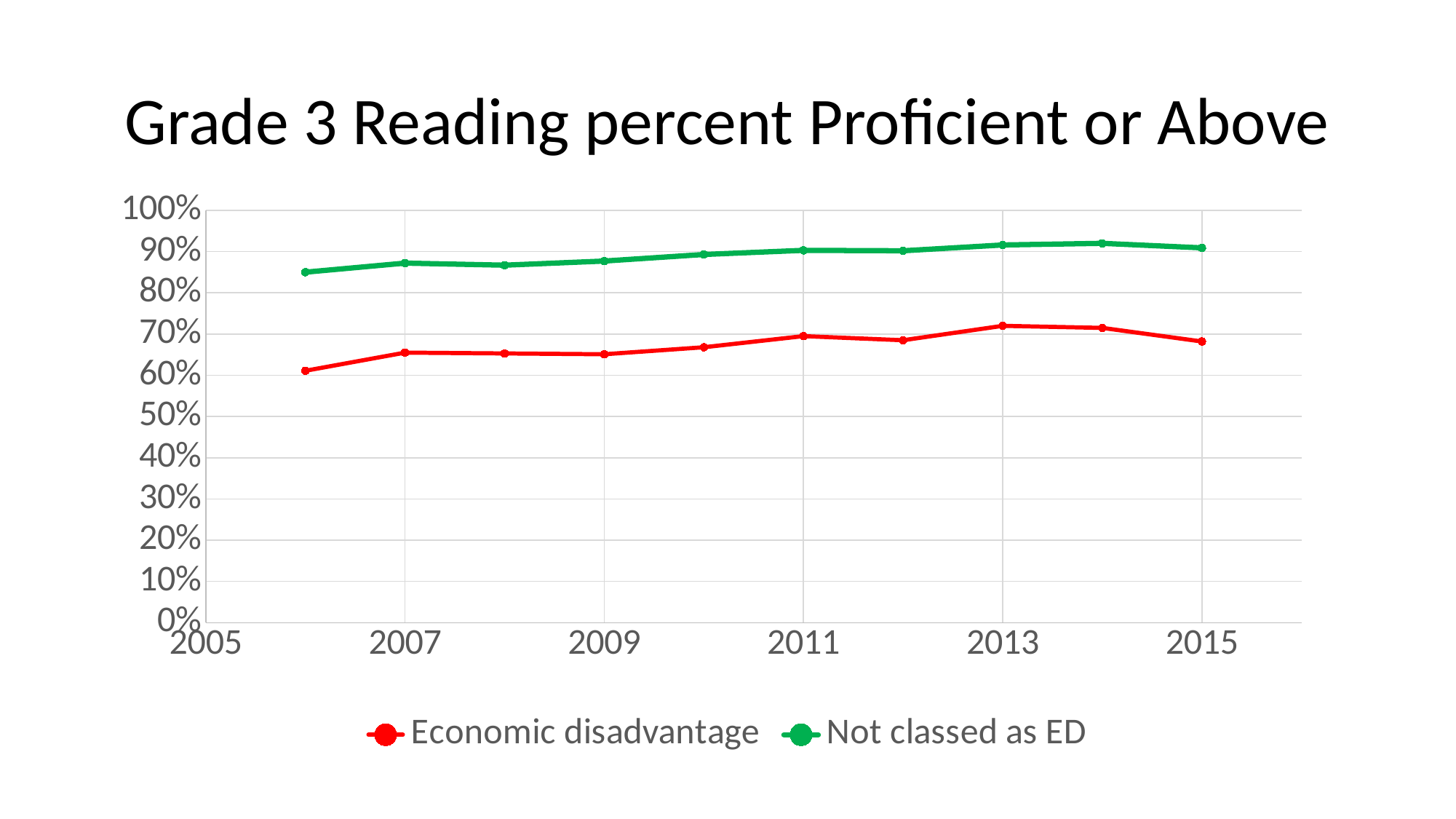

# Grade 3 Reading percent Proficient or Above

### Chart:

| Category |  |  |
|---|---|---|